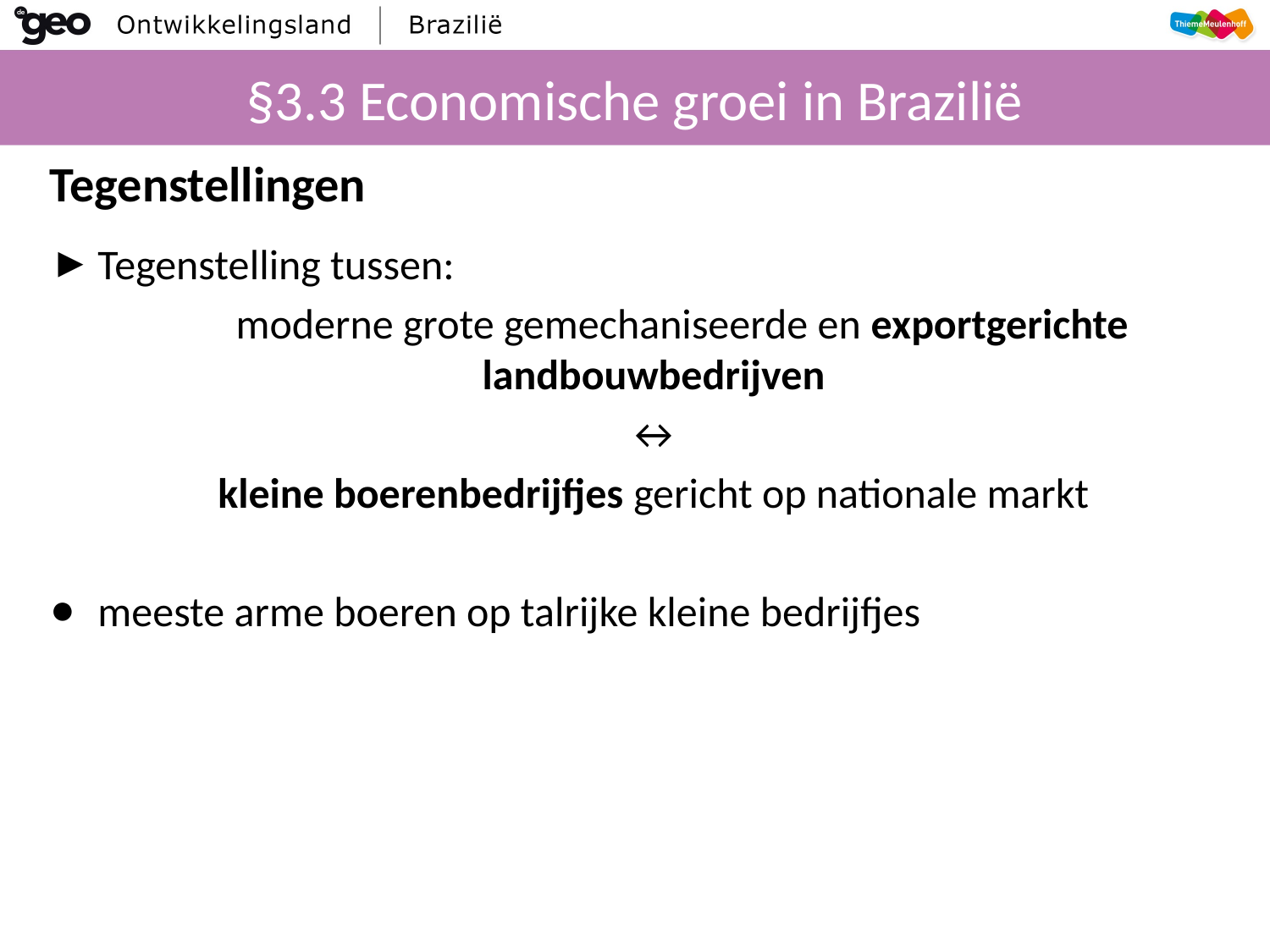

# §3.3 Economische groei in Brazilië
Tegenstellingen
Tegenstelling tussen:
      moderne grote gemechaniseerde en exportgerichte landbouwbedrijven
↔
kleine boerenbedrijfjes gericht op nationale markt

meeste arme boeren op talrijke kleine bedrijfjes